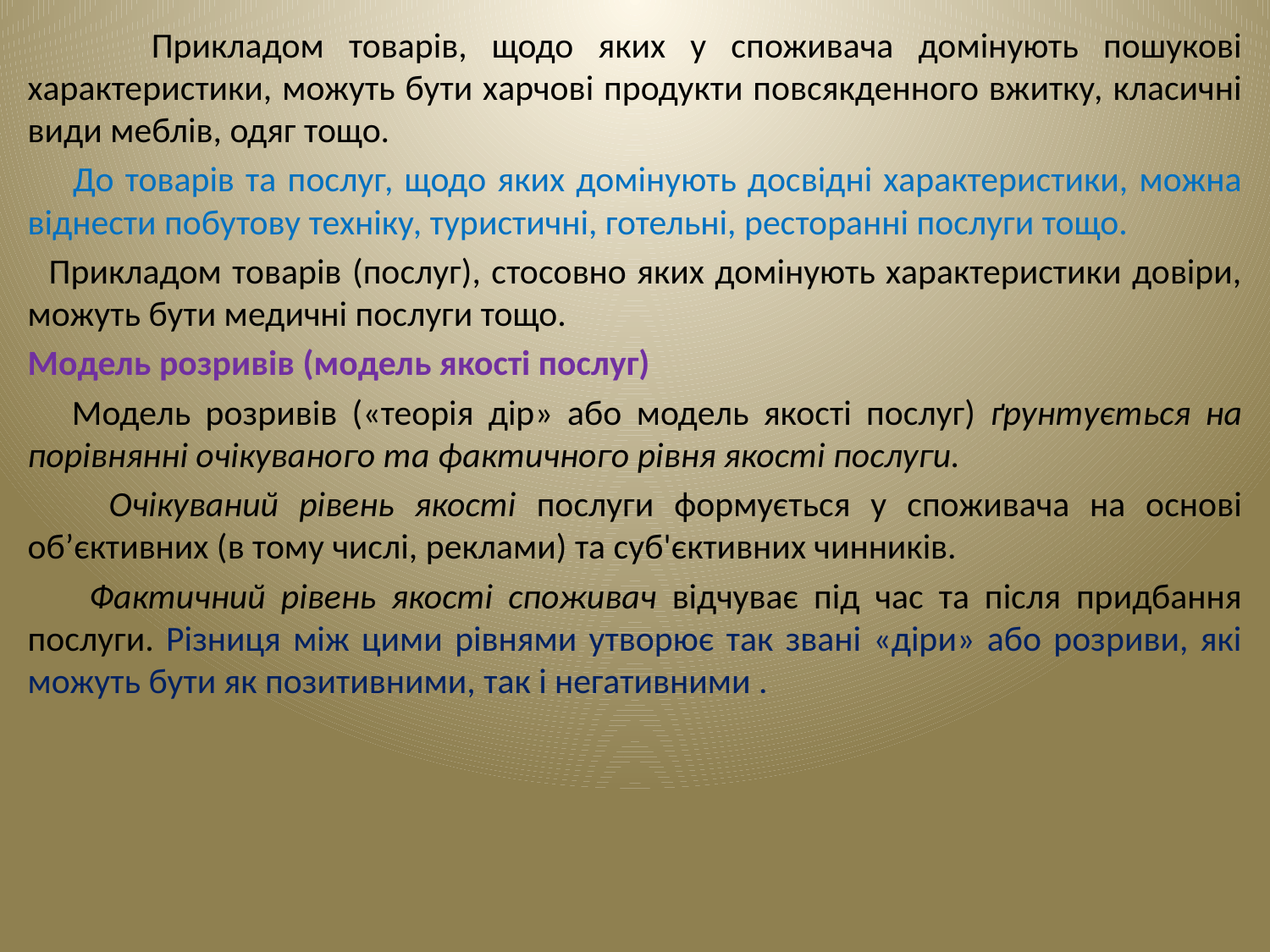

Прикладом товарів, щодо яких у споживача домінують пошукові характеристики, можуть бути харчові продукти повсякденного вжитку, класичні види меблів, одяг тощо.
    До товарів та послуг, щодо яких домінують досвідні характеристики, можна віднести побутову техніку, туристичні, готельні, ресторанні послуги тощо.
  Прикладом товарів (послуг), стосовно яких домінують характеристики довіри, можуть бути медичні послуги тощо.
Модель розривів (модель якості послуг)
   Модель розривів («теорія дір» або модель якості послуг) ґрунтується на порівнянні очікуваного та фактичного рівня якості послуги.
    Очікуваний рівень якості послуги формується у споживача на основі об’єктивних (в тому числі, реклами) та суб'єктивних чинників.
    Фактичний рівень якості споживач відчуває під час та після придбання послуги. Різниця між цими рівнями утворює так звані «діри» або розриви, які можуть бути як позитивними, так і негативними .